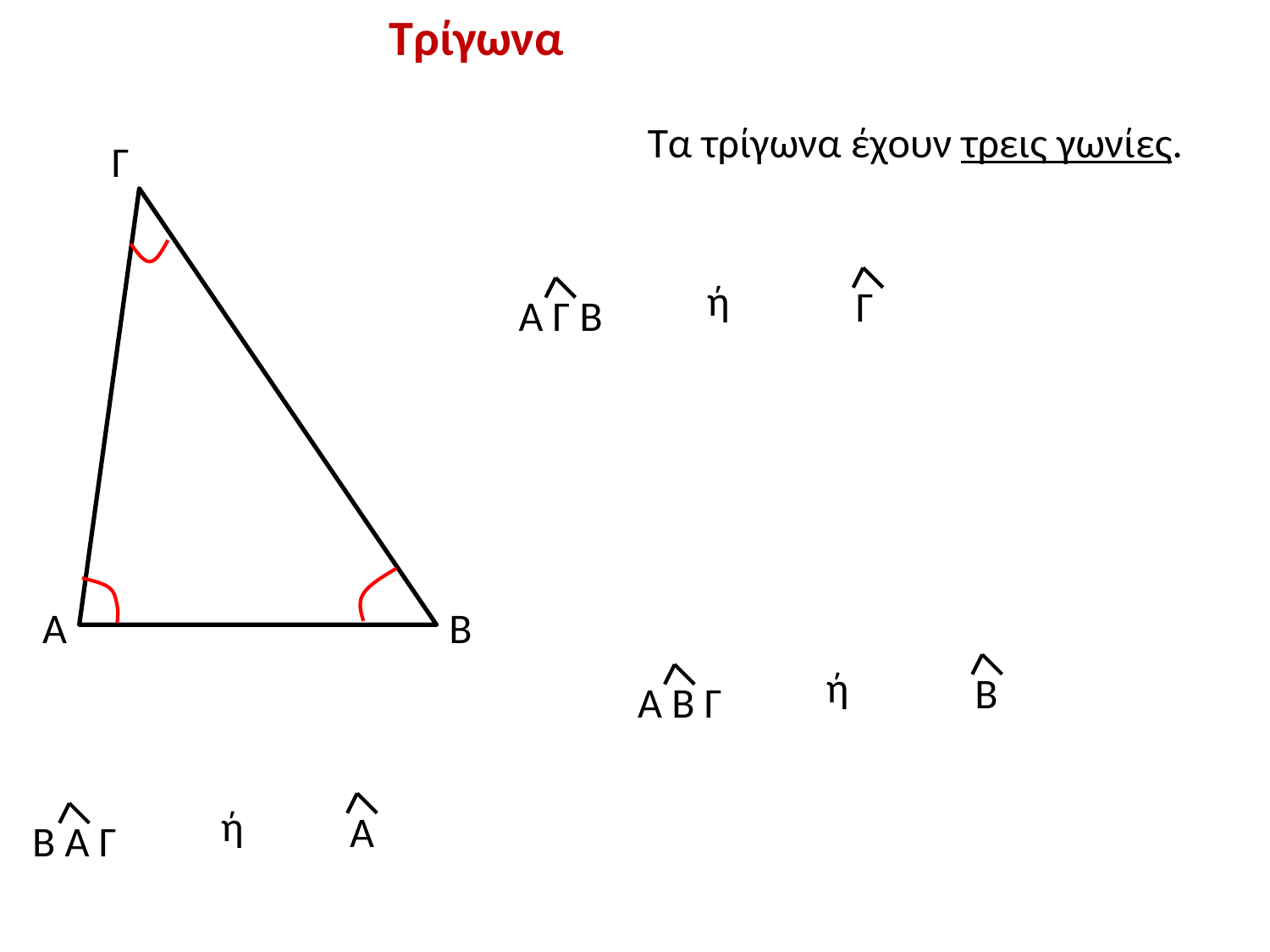

Τρίγωνα
Τα τρίγωνα έχουν τρεις γωνίες.

Γ

ή
Γ
Α Γ Β

Α
Β
ή
Β
Α Β Γ
ή
Α
Β Α Γ